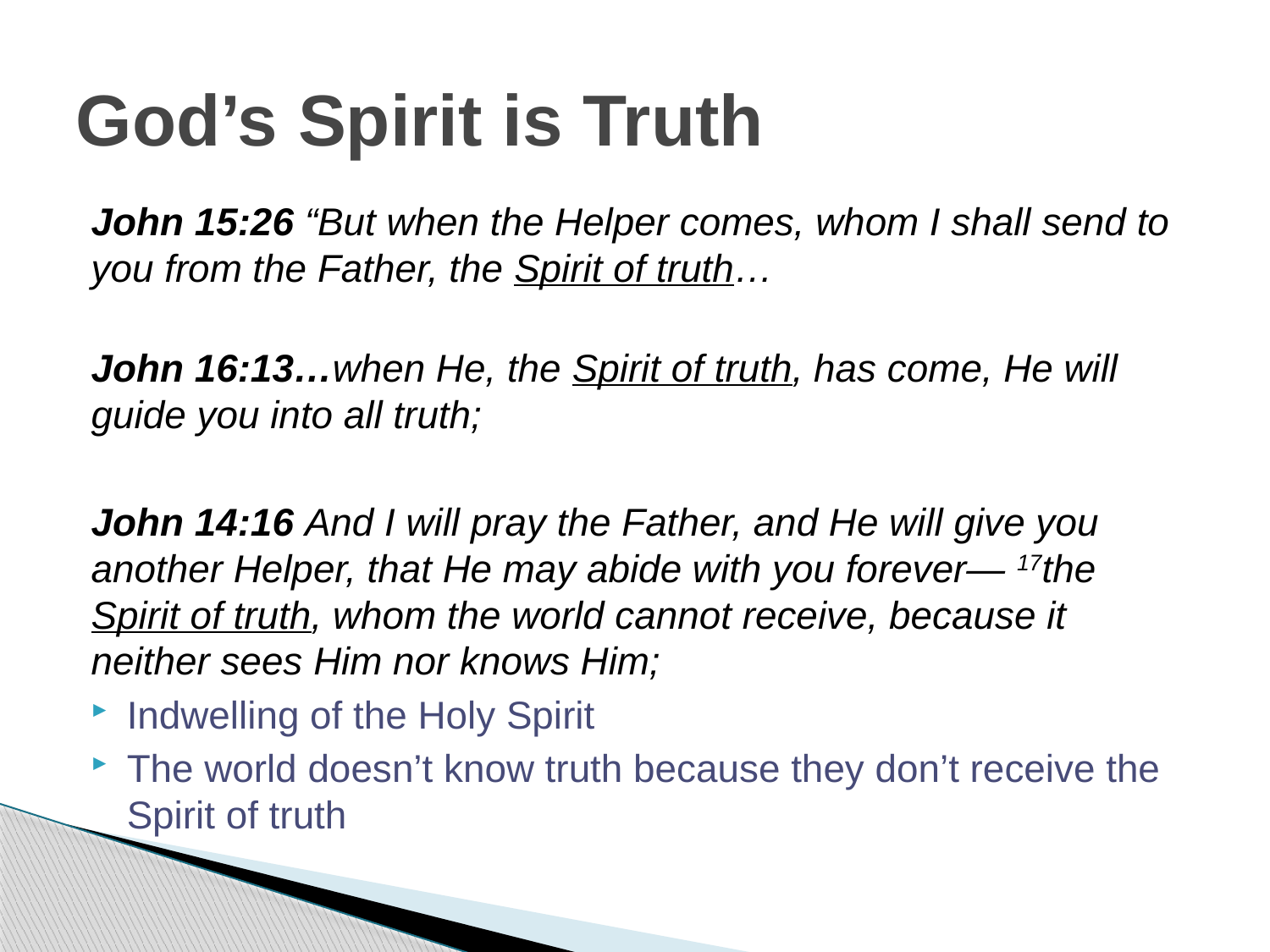

# God’s Spirit is Truth
John 15:26 “But when the Helper comes, whom I shall send to you from the Father, the Spirit of truth…
John 16:13…when He, the Spirit of truth, has come, He will guide you into all truth;

John 14:16 And I will pray the Father, and He will give you another Helper, that He may abide with you forever— 17the Spirit of truth, whom the world cannot receive, because it neither sees Him nor knows Him;
Indwelling of the Holy Spirit
The world doesn’t know truth because they don’t receive the Spirit of truth